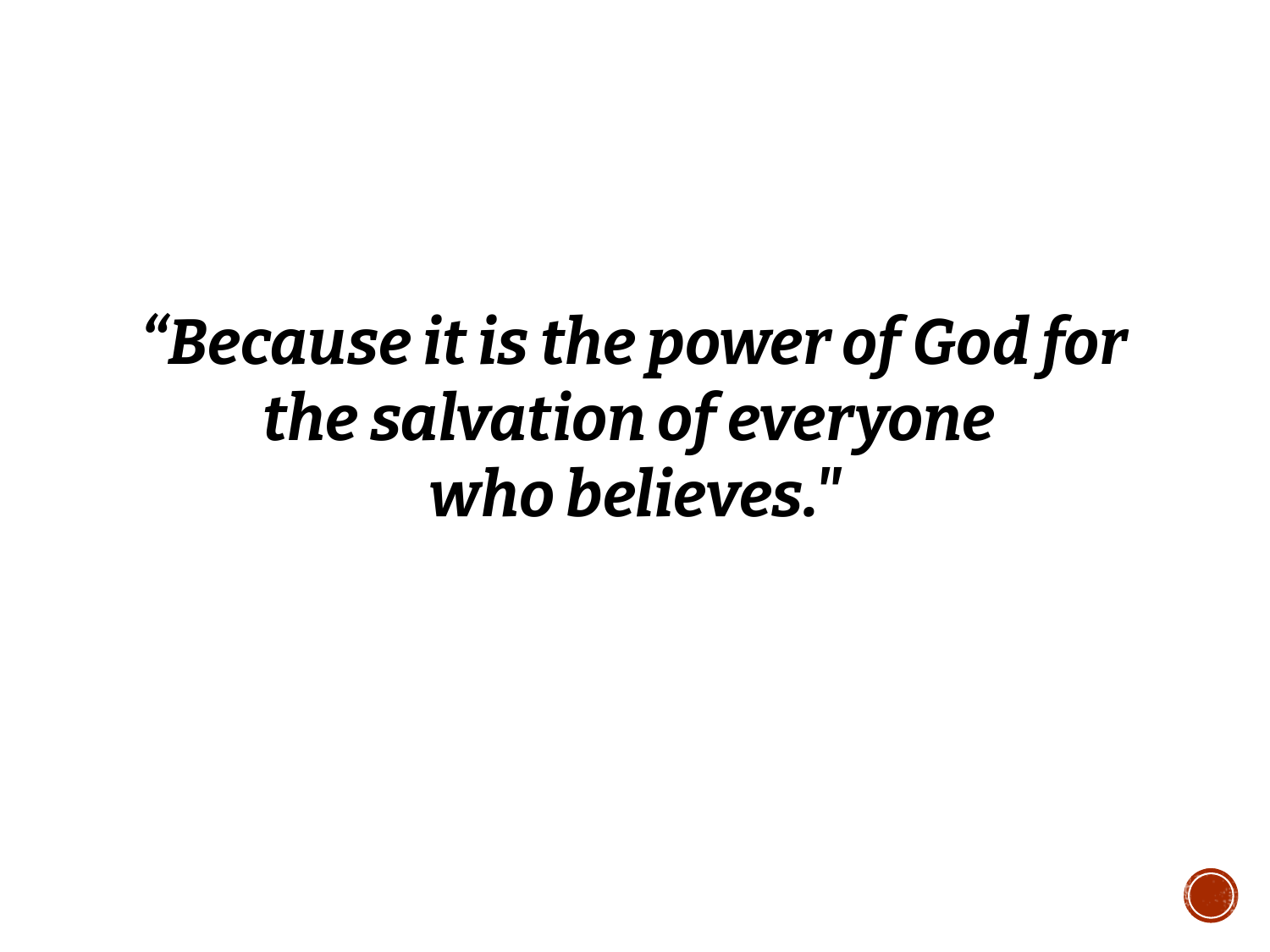

#
“Because it is the power of God for the salvation of everyone
who believes."